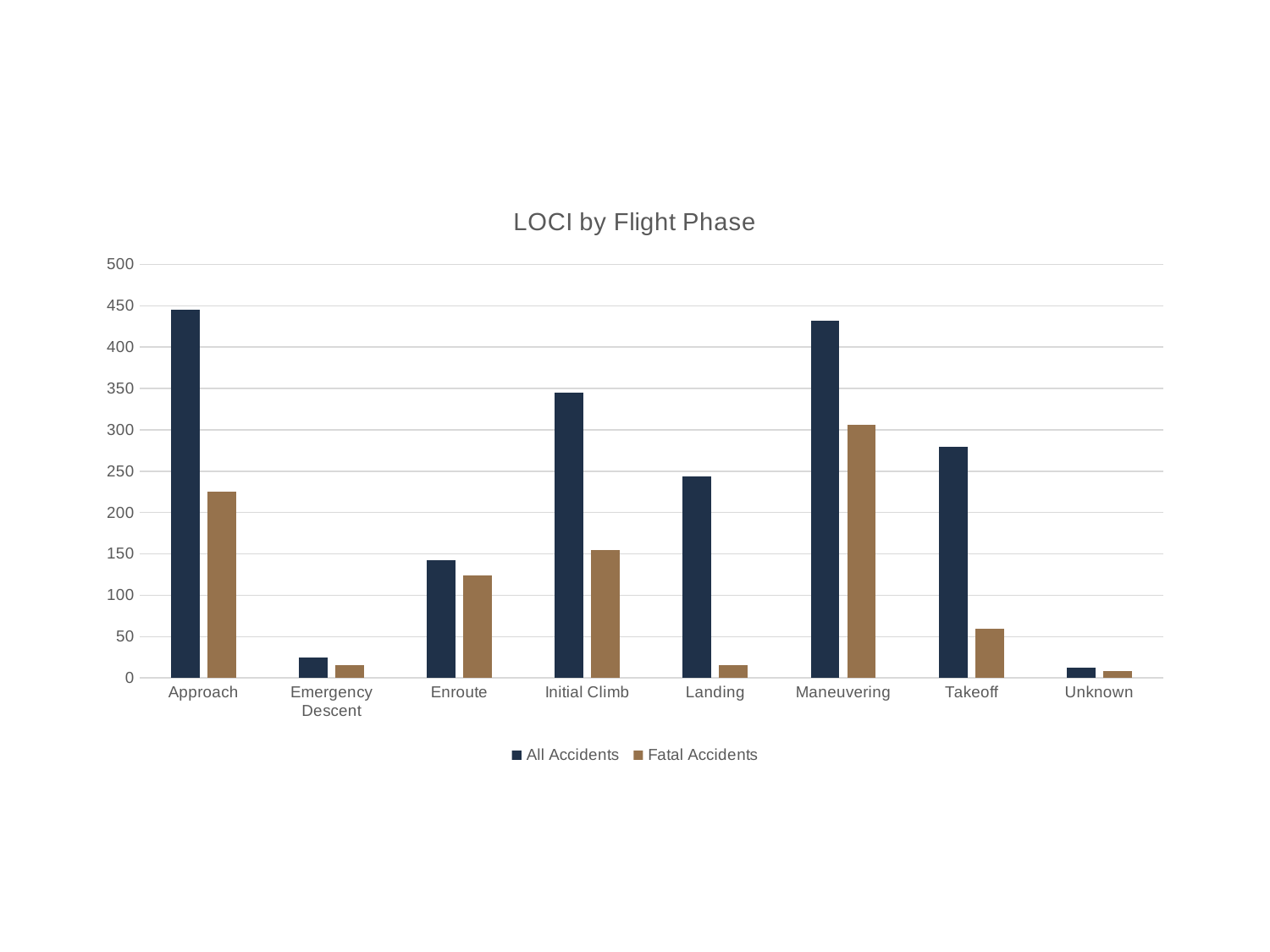

### Chart: LOCI by Flight Phase

| Category | All Accidents  | Fatal Accidents |
|---|---|---|
| Approach | 445.0 | 225.0 |
| Emergency Descent | 25.0 | 15.0 |
| Enroute | 142.0 | 124.0 |
| Initial Climb | 345.0 | 155.0 |
| Landing | 244.0 | 16.0 |
| Maneuvering | 432.0 | 306.0 |
| Takeoff | 280.0 | 60.0 |
| Unknown | 12.0 | 8.0 |